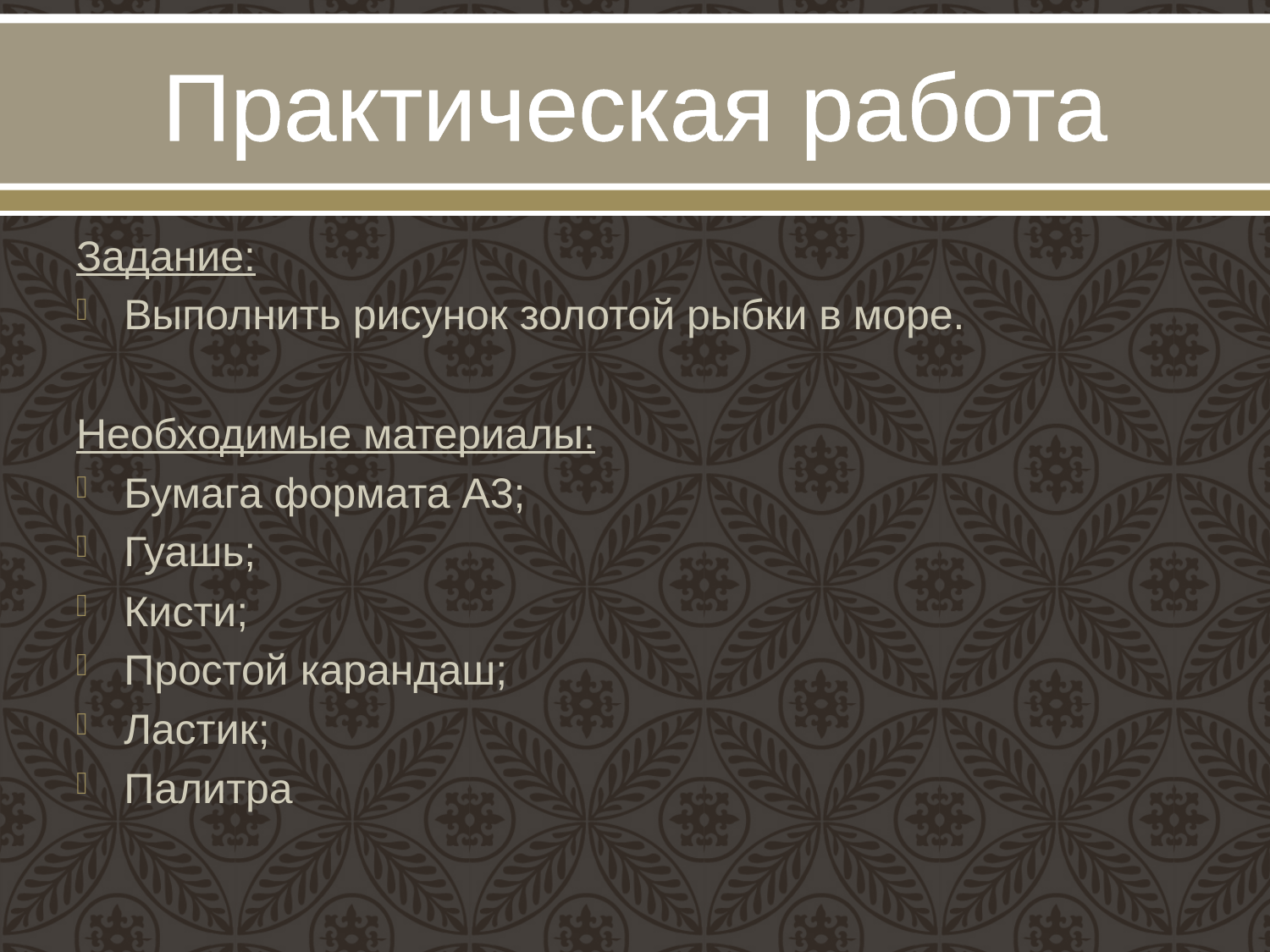

# Практическая работа
Задание:
Выполнить рисунок золотой рыбки в море.

Необходимые материалы:
Бумага формата А3;
Гуашь;
Кисти;
Простой карандаш;
Ластик;
Палитра